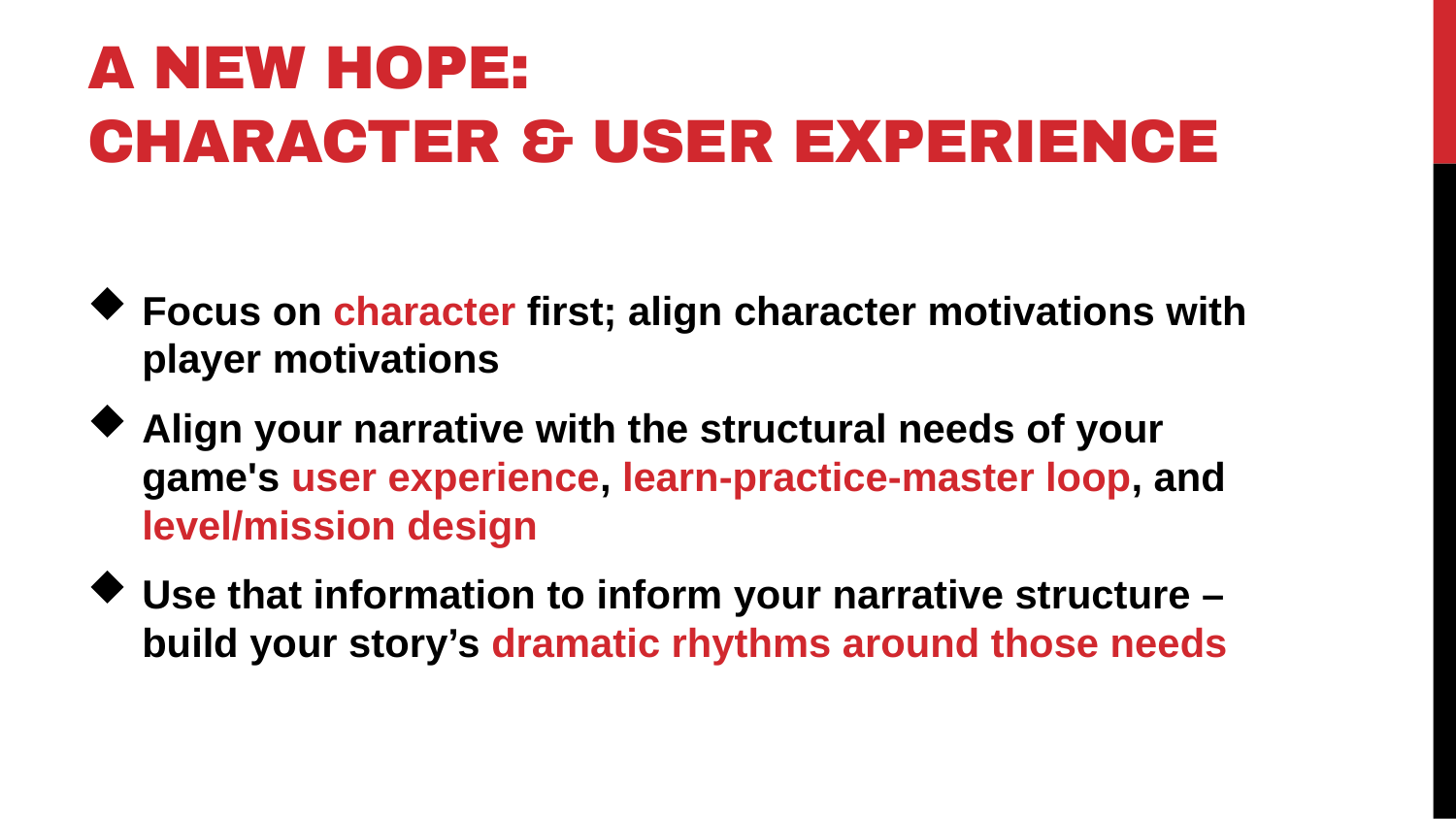

# A New Hope: Character & USER EXPERIENCE
Focus on character first; align character motivations with player motivations
Align your narrative with the structural needs of your game's user experience, learn-practice-master loop, and level/mission design
Use that information to inform your narrative structure – build your story’s dramatic rhythms around those needs